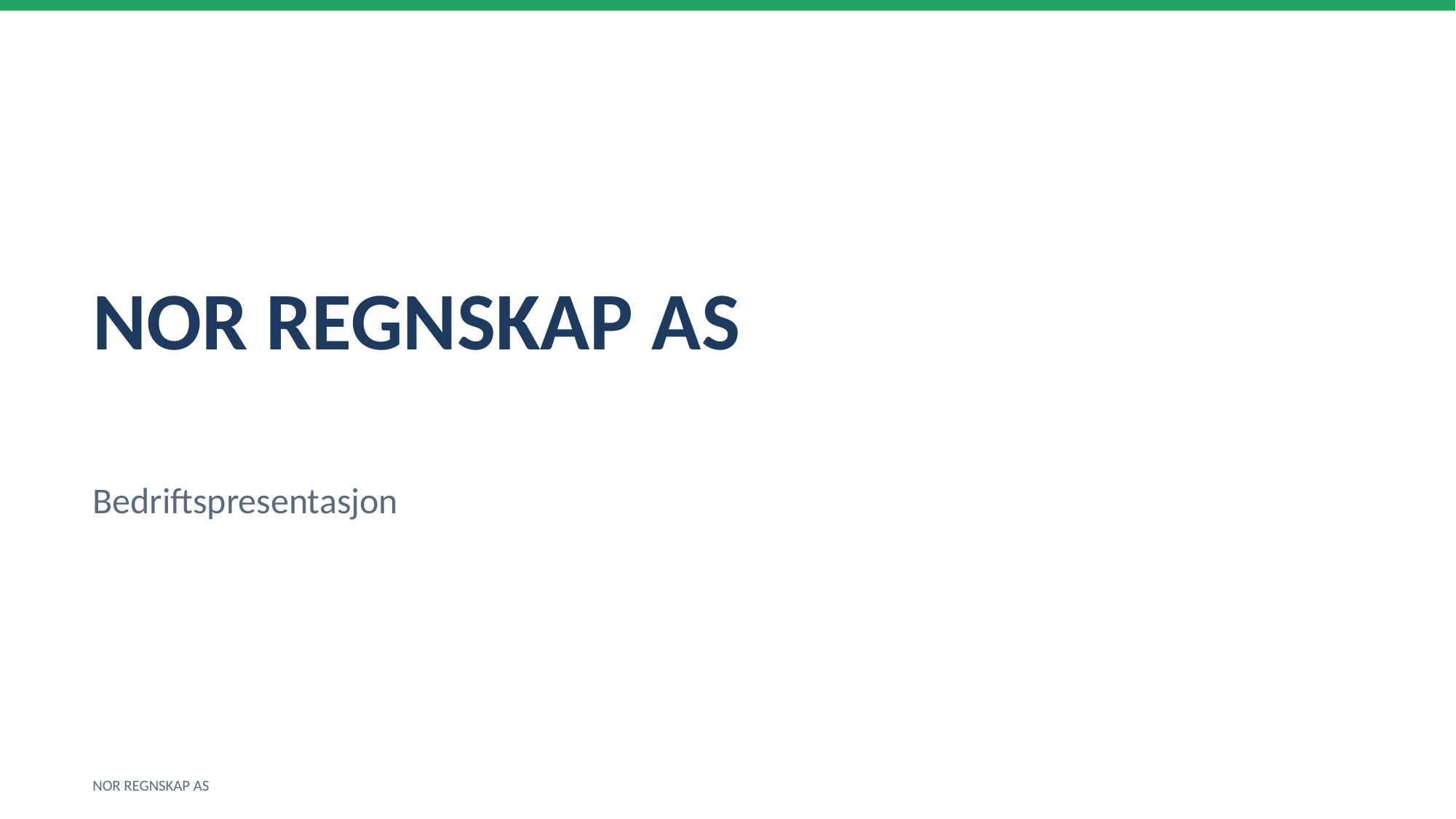

NOR REGNSKAP AS
Bedriftspresentasjon
NOR REGNSKAP AS